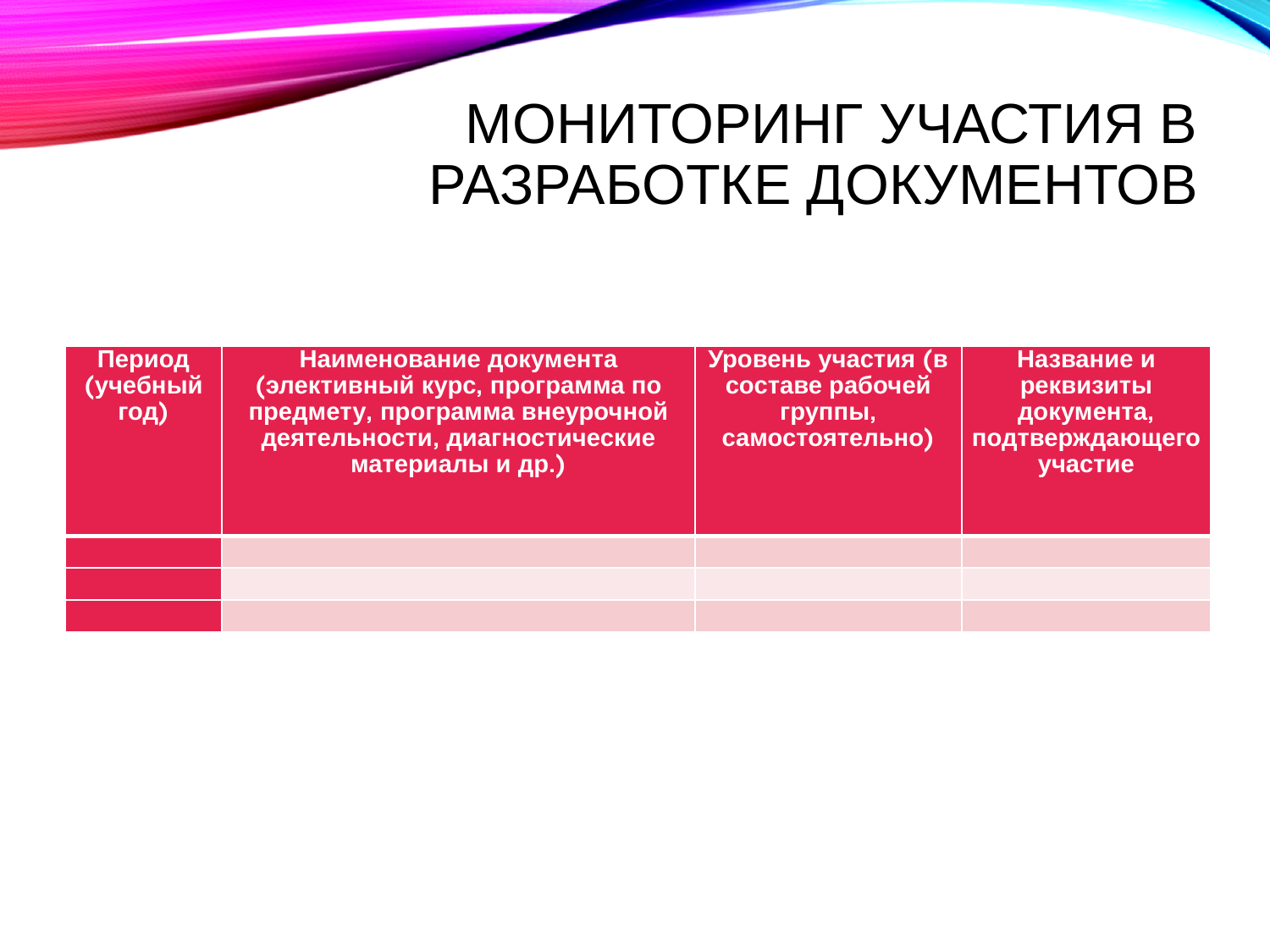

# Мониторинг участия в разработке документов
| Период (учебный год) | Наименование документа (элективный курс, программа по предмету, программа внеурочной деятельности, диагностические материалы и др.) | Уровень участия (в составе рабочей группы, самостоятельно) | Название и реквизиты документа, подтверждающего участие |
| --- | --- | --- | --- |
|  |  |  |  |
|  |  |  |  |
|  |  |  |  |